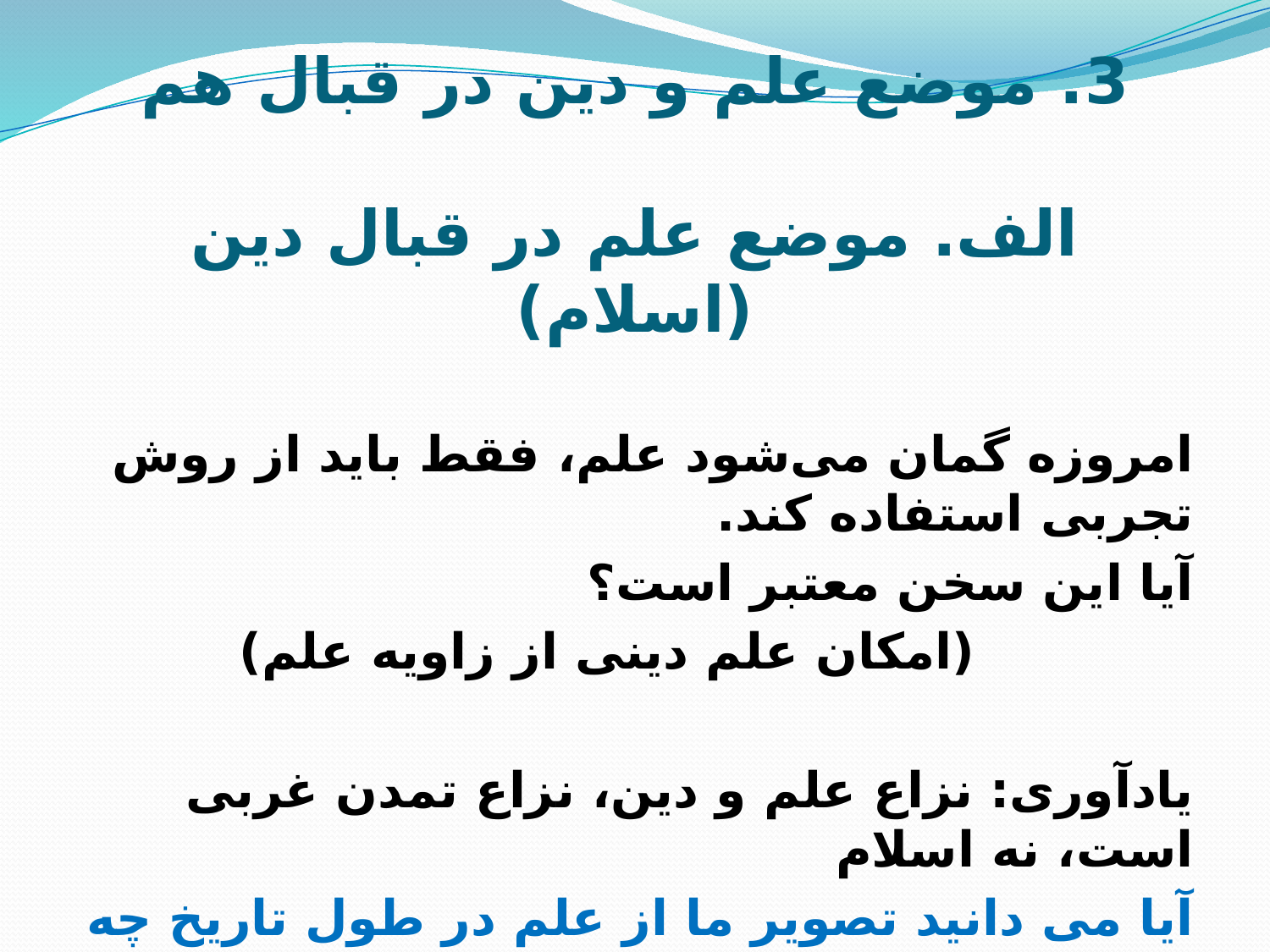

# 3. موضع علم و دین در قبال هم الف. موضع علم در قبال دین (اسلام)
امروزه گمان می‌شود علم، فقط باید از روش تجربی استفاده کند.
آیا این سخن معتبر است؟
 (امکان علم دینی از زاویه علم)

یادآوری: نزاع علم و دین، نزاع تمدن غربی است، نه اسلام
آیا می دانید تصویر ما از علم در طول تاریخ چه اندازه تغییر کرده است؟